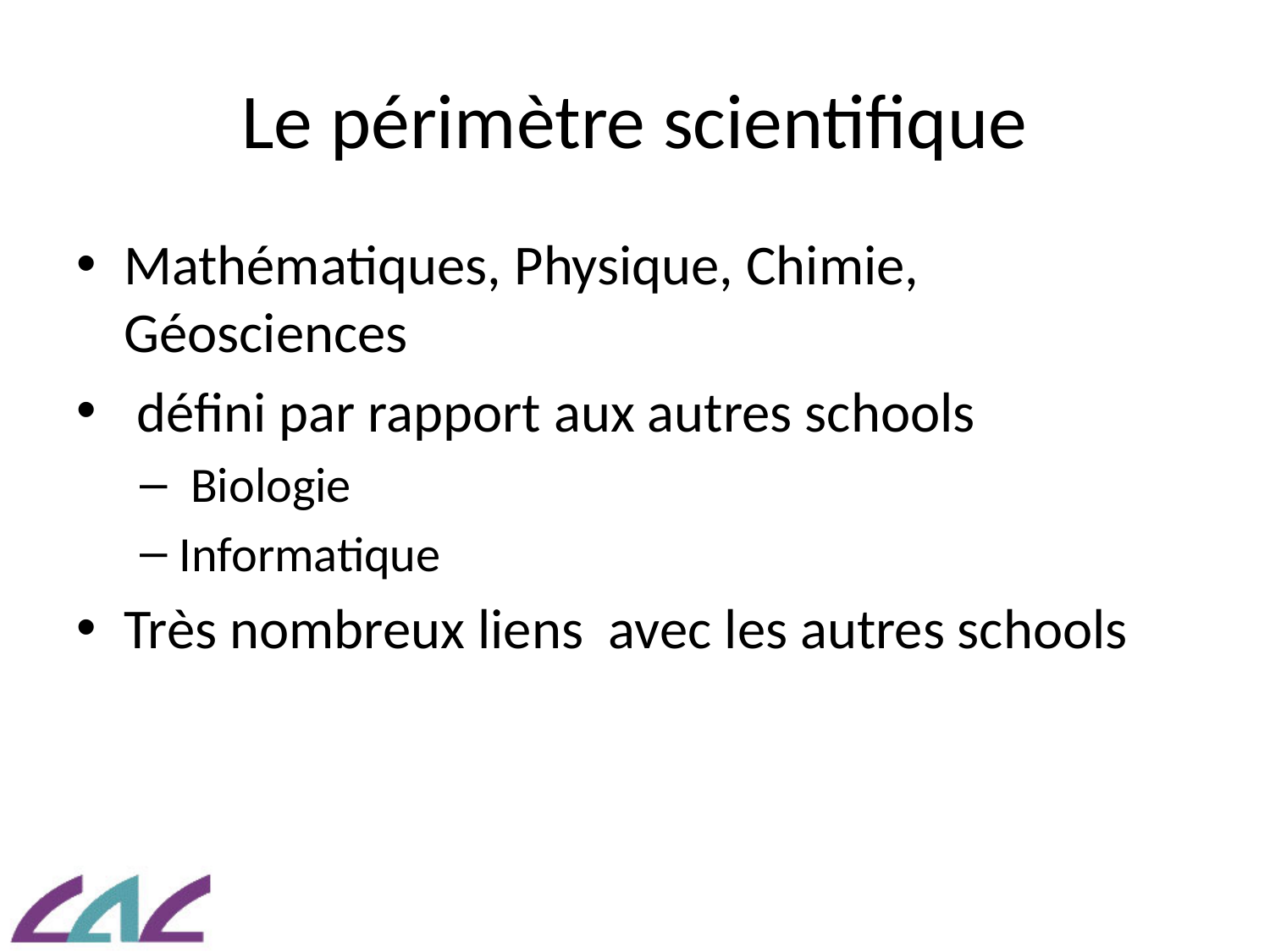

# Le périmètre scientifique
Mathématiques, Physique, Chimie, Géosciences
 défini par rapport aux autres schools
 Biologie
Informatique
Très nombreux liens  avec les autres schools